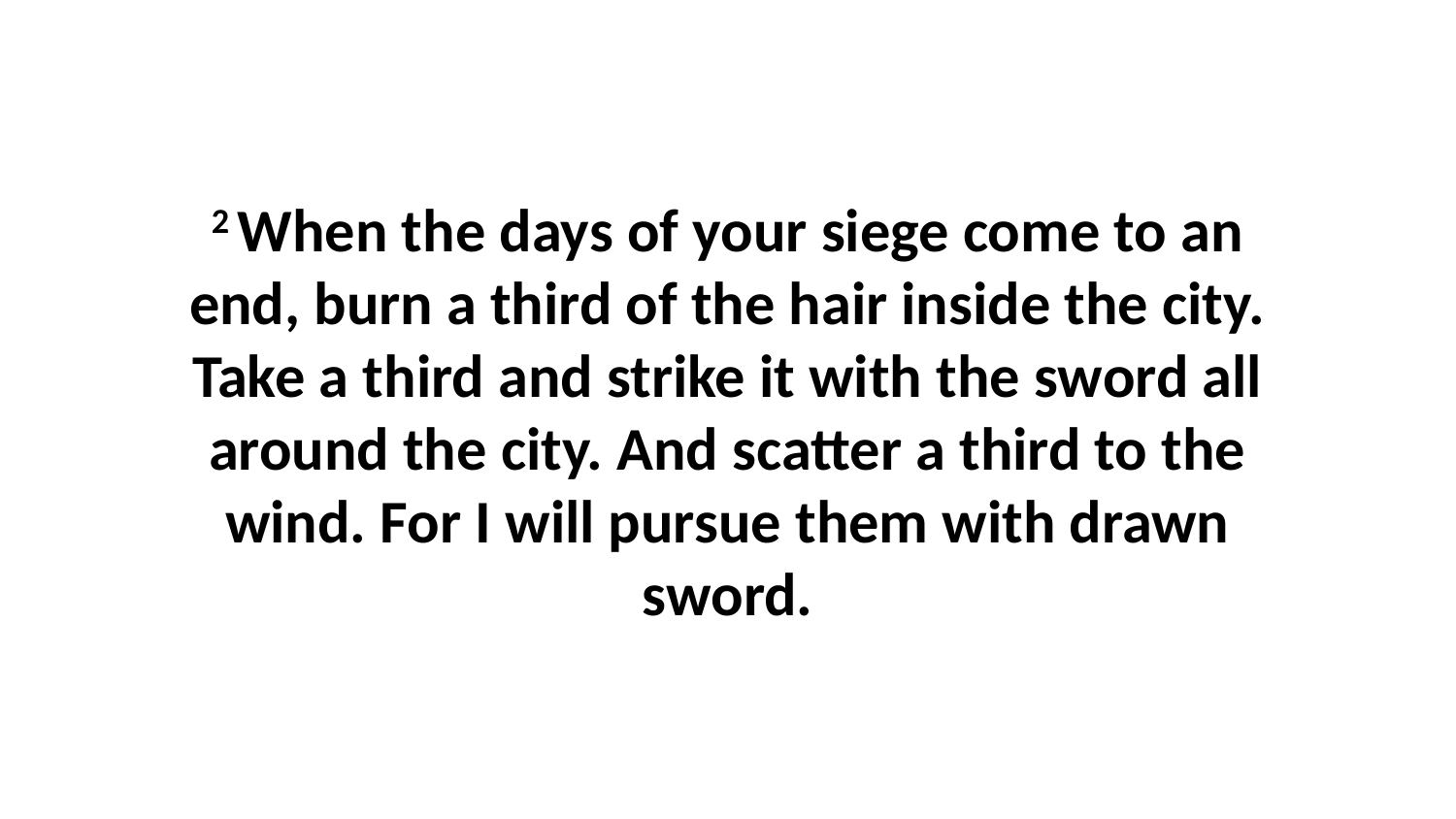

2 When the days of your siege come to an end, burn a third of the hair inside the city. Take a third and strike it with the sword all around the city. And scatter a third to the wind. For I will pursue them with drawn sword.